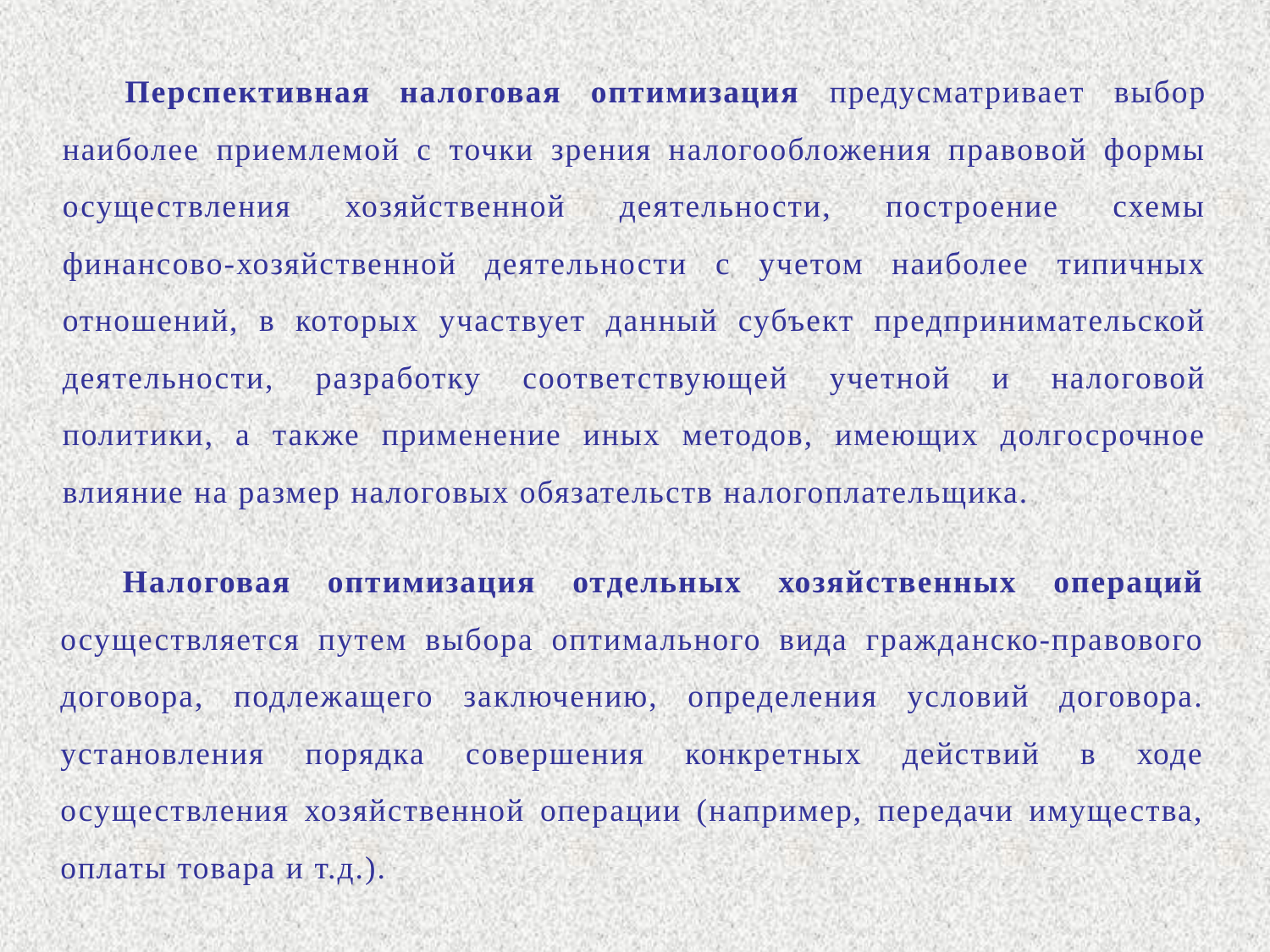

Перспективная налоговая оптимизация предусматривает выбор наиболее приемлемой с точки зрения налогообложения правовой формы осуществления хозяйственной деятельности, построение схемы финансово-хозяйственной деятельности с учетом наиболее типичных отношений, в которых участвует данный субъект предпринимательской деятельности, разработку соответствующей учетной и налоговой политики, а также применение иных методов, имеющих долгосрочное влияние на размер налоговых обязательств налогоплательщика.
Налоговая оптимизация отдельных хозяйственных операций осуществляется путем выбора оптимального вида гражданско-правового договора, подлежащего заключению, определения условий договора. установления порядка совершения конкретных действий в ходе осуществления хозяйственной операции (например, передачи имущества, оплаты товара и т.д.).